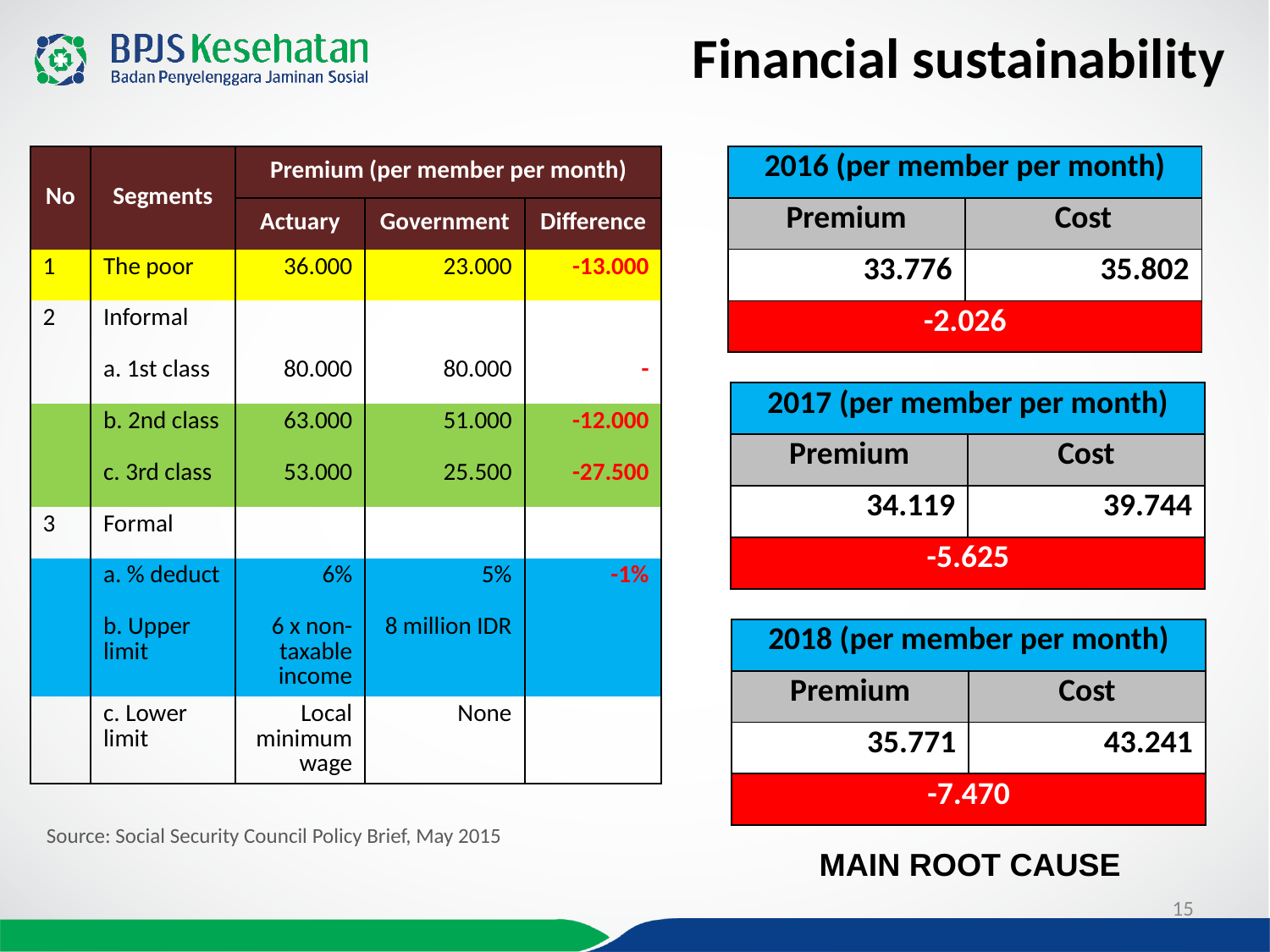

# Financial sustainability
| No | Segments | Premium (per member per month) |  |  |
| --- | --- | --- | --- | --- |
|  |  | Actuary | Government | Difference |
| 1 | The poor | 36.000 | 23.000 | -13.000 |
| 2 | Informal |  |  |  |
|  | a. 1st class | 80.000 | 80.000 | - |
|  | b. 2nd class | 63.000 | 51.000 | -12.000 |
|  | c. 3rd class | 53.000 | 25.500 | -27.500 |
| 3 | Formal |  |  |  |
|  | a. % deduct | 6% | 5% | -1% |
|  | b. Upper limit | 6 x non-taxable income | 8 million IDR |  |
|  | c. Lower limit | Local minimum wage | None |  |
| 2016 (per member per month) |  |
| --- | --- |
| Premium | Cost |
| 33.776 | 35.802 |
| -2.026 |  |
| 2017 (per member per month) |  |
| --- | --- |
| Premium | Cost |
| 34.119 | 39.744 |
| -5.625 |  |
| 2018 (per member per month) |  |
| --- | --- |
| Premium | Cost |
| 35.771 | 43.241 |
| -7.470 |  |
Source: Social Security Council Policy Brief, May 2015
MAIN ROOT CAUSE
15